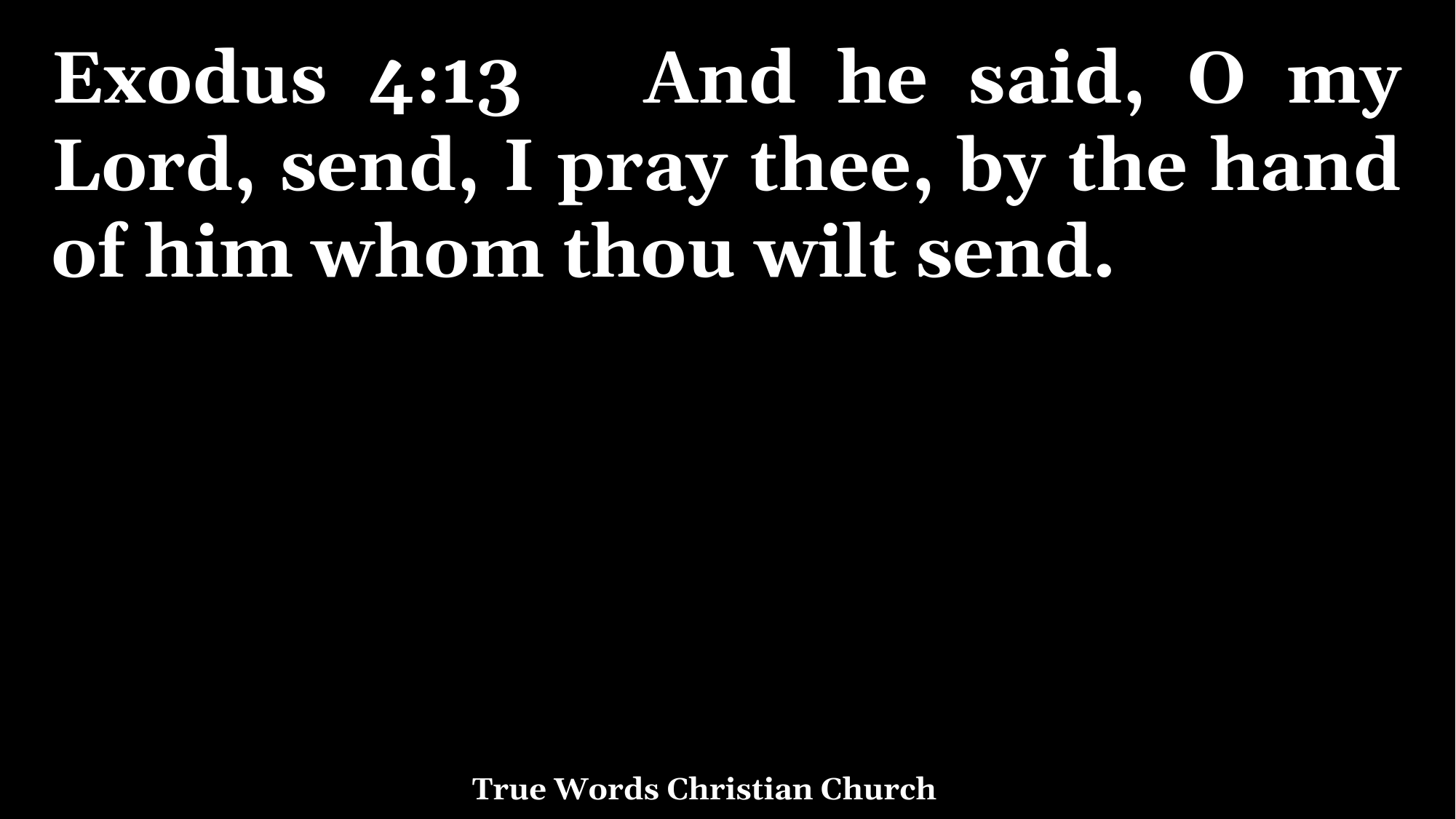

Exodus 4:13   And he said, O my Lord, send, I pray thee, by the hand of him whom thou wilt send.
True Words Christian Church